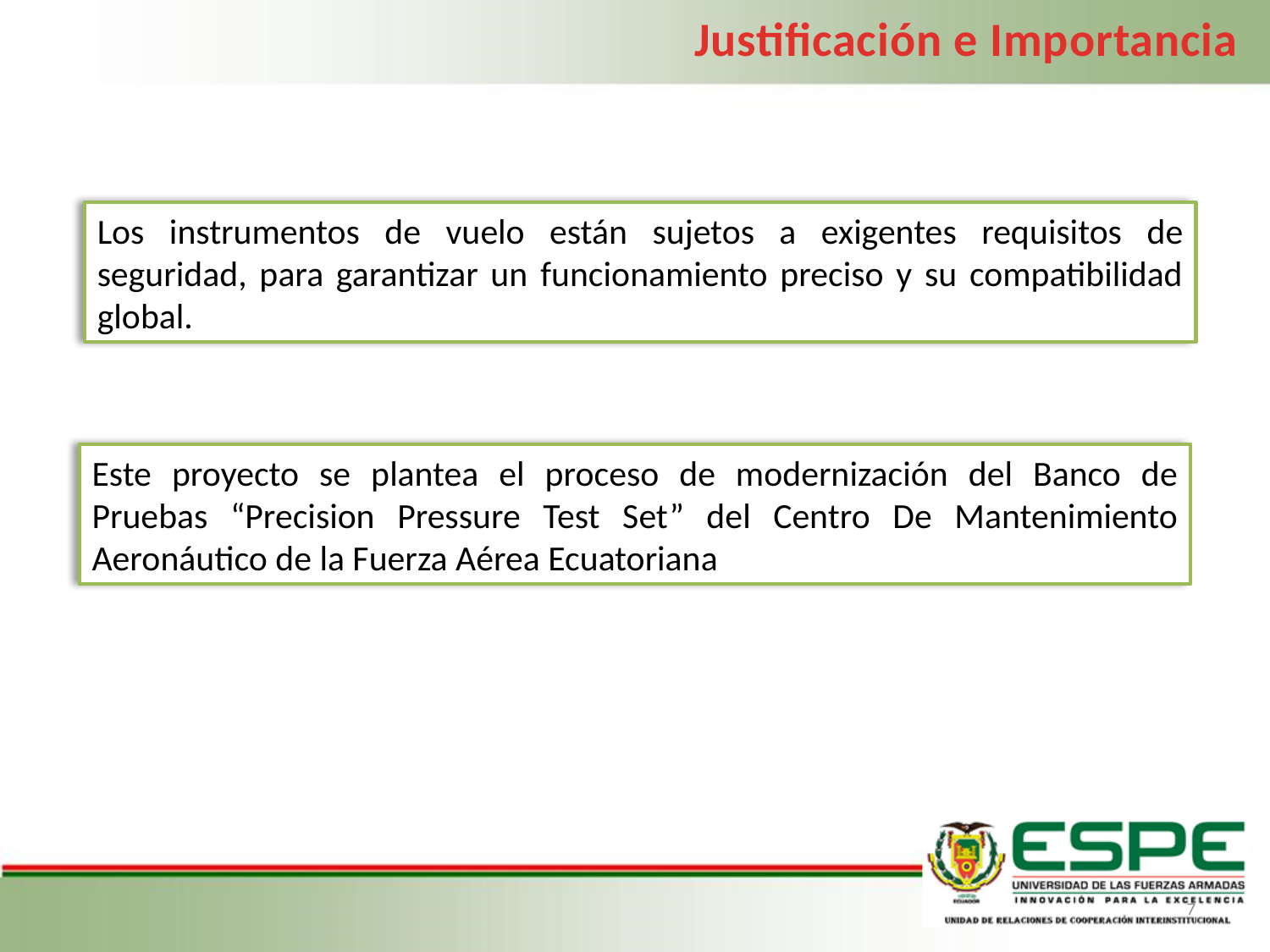

Justificación e Importancia
Los instrumentos de vuelo están sujetos a exigentes requisitos de seguridad, para garantizar un funcionamiento preciso y su compatibilidad global.
Este proyecto se plantea el proceso de modernización del Banco de Pruebas “Precision Pressure Test Set” del Centro De Mantenimiento Aeronáutico de la Fuerza Aérea Ecuatoriana
7